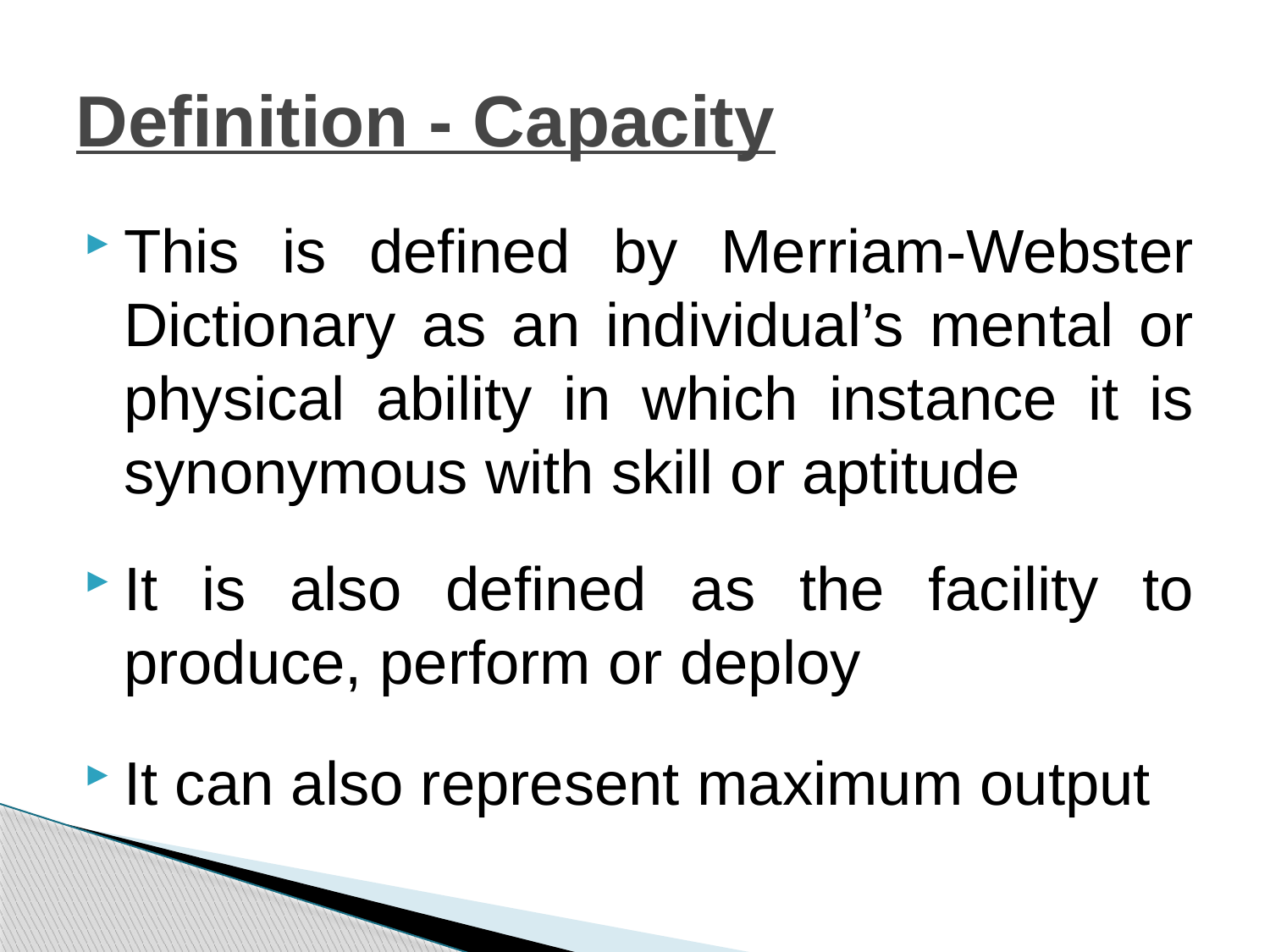

# Definition - Capacity
This is defined by Merriam-Webster Dictionary as an individual’s mental or physical ability in which instance it is synonymous with skill or aptitude

It is also defined as the facility to produce, perform or deploy

It can also represent maximum output